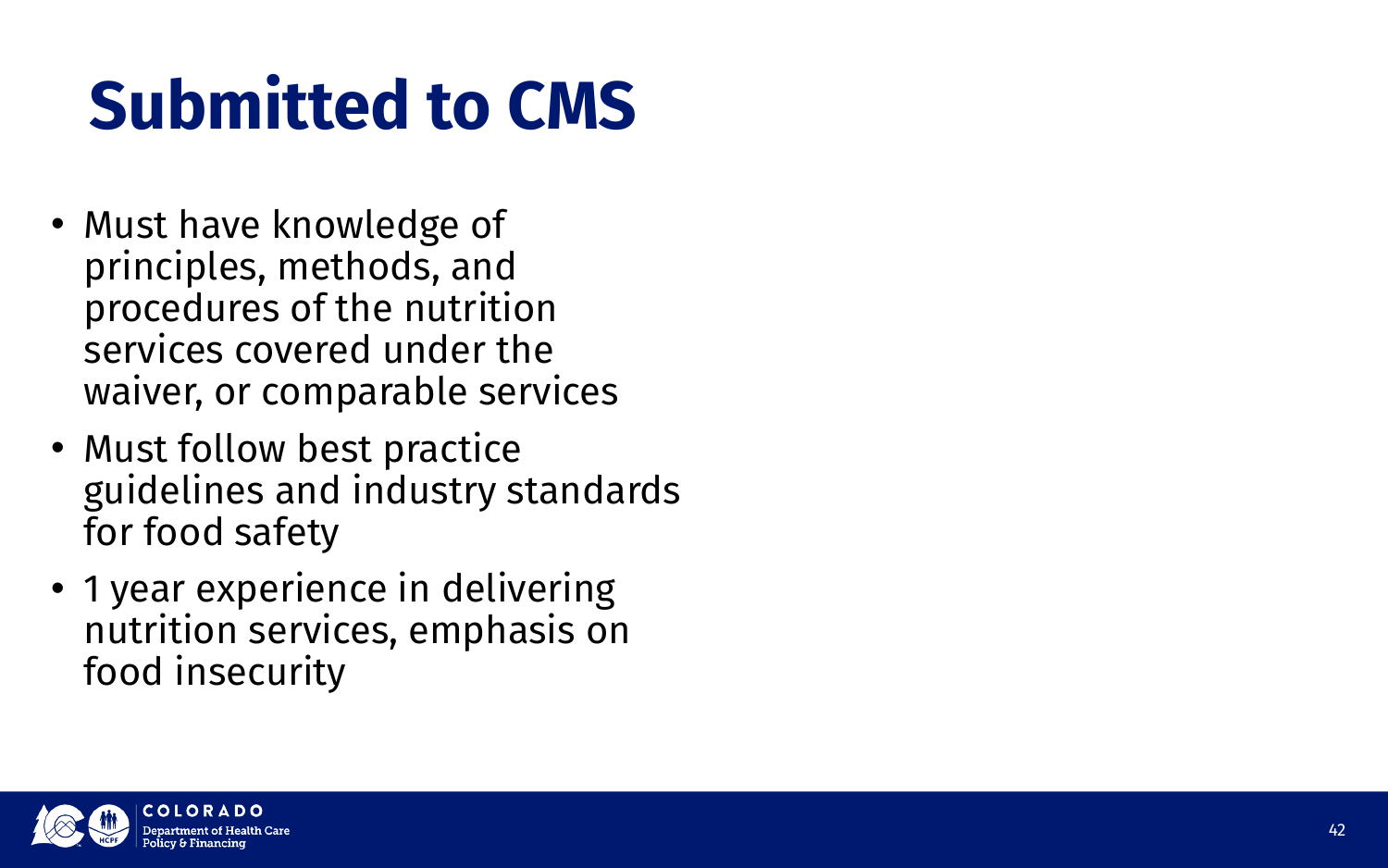

# Submitted to CMS
Must have knowledge of principles, methods, and procedures of the nutrition services covered under the waiver, or comparable services
Must follow best practice guidelines and industry standards for food safety
1 year experience in delivering nutrition services, emphasis on food insecurity
42